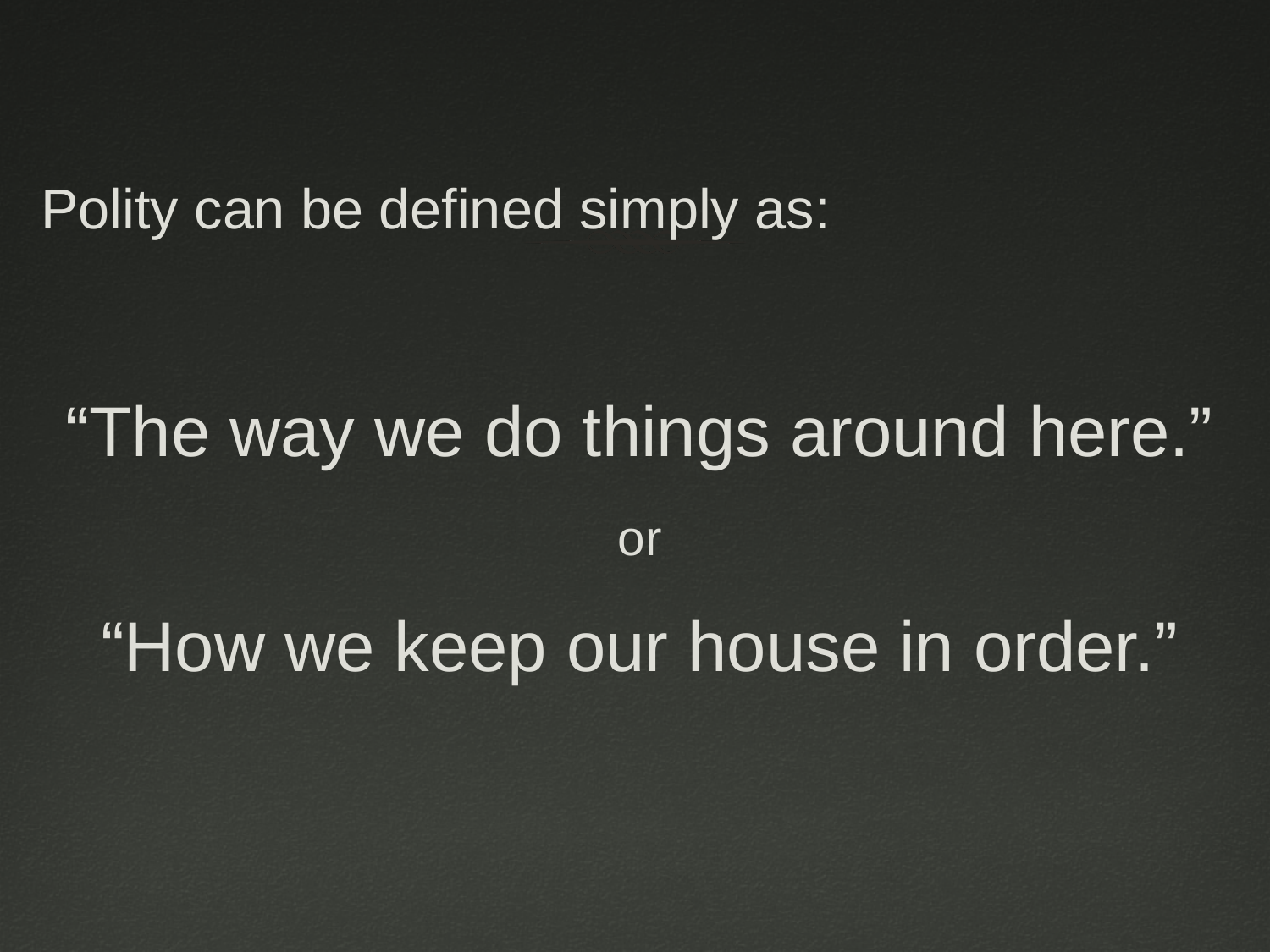

Polity can be defined simply as:

“The way we do things around here.”
or
“How we keep our house in order.”